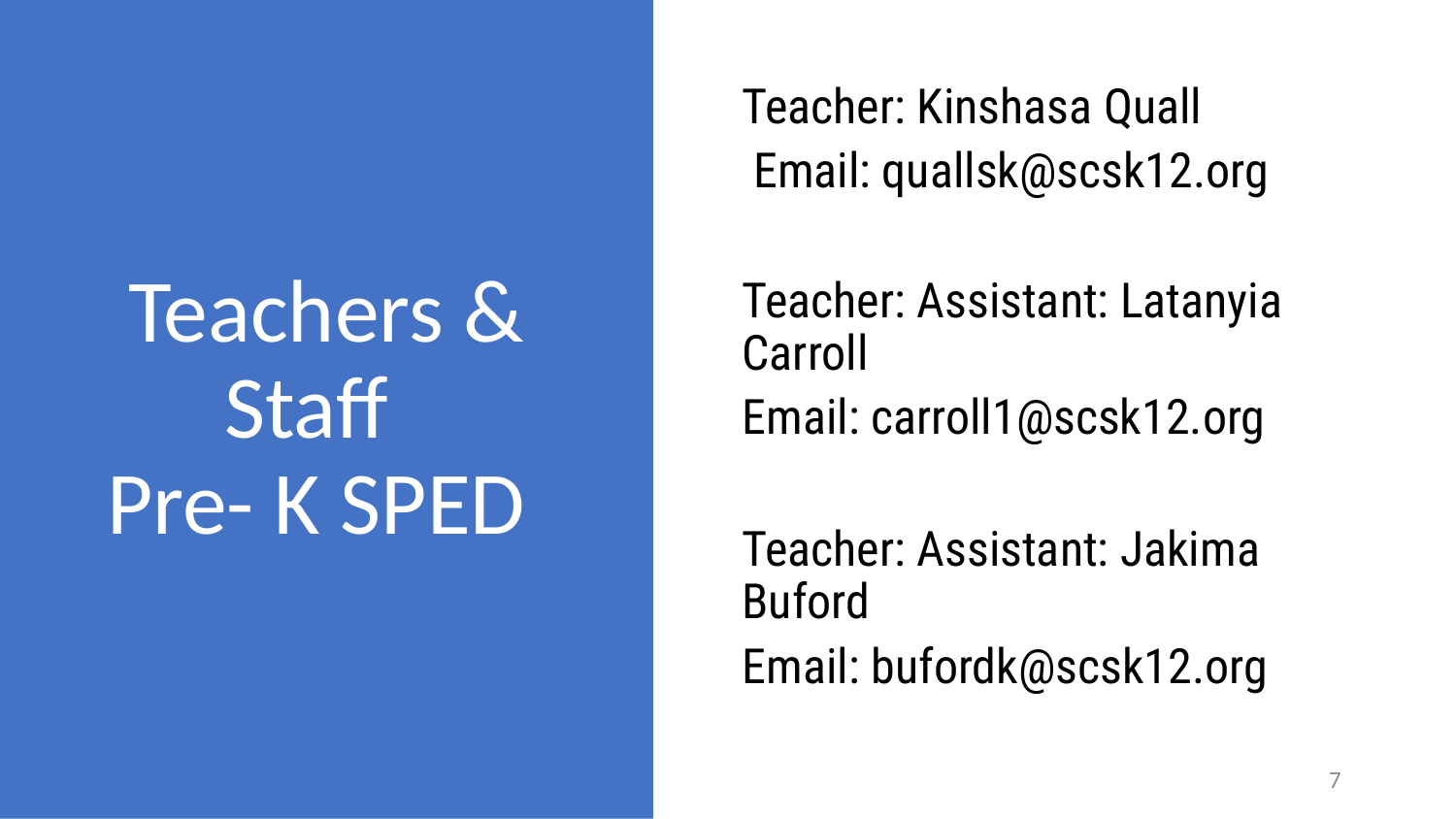

Teacher: Kinshasa Quall
 Email: quallsk@scsk12.org

Teacher: Assistant: Latanyia Carroll
Email: carroll1@scsk12.org
# Teachers & Staff Pre- K SPED
Teacher: Assistant: Jakima Buford
Email: bufordk@scsk12.org
7